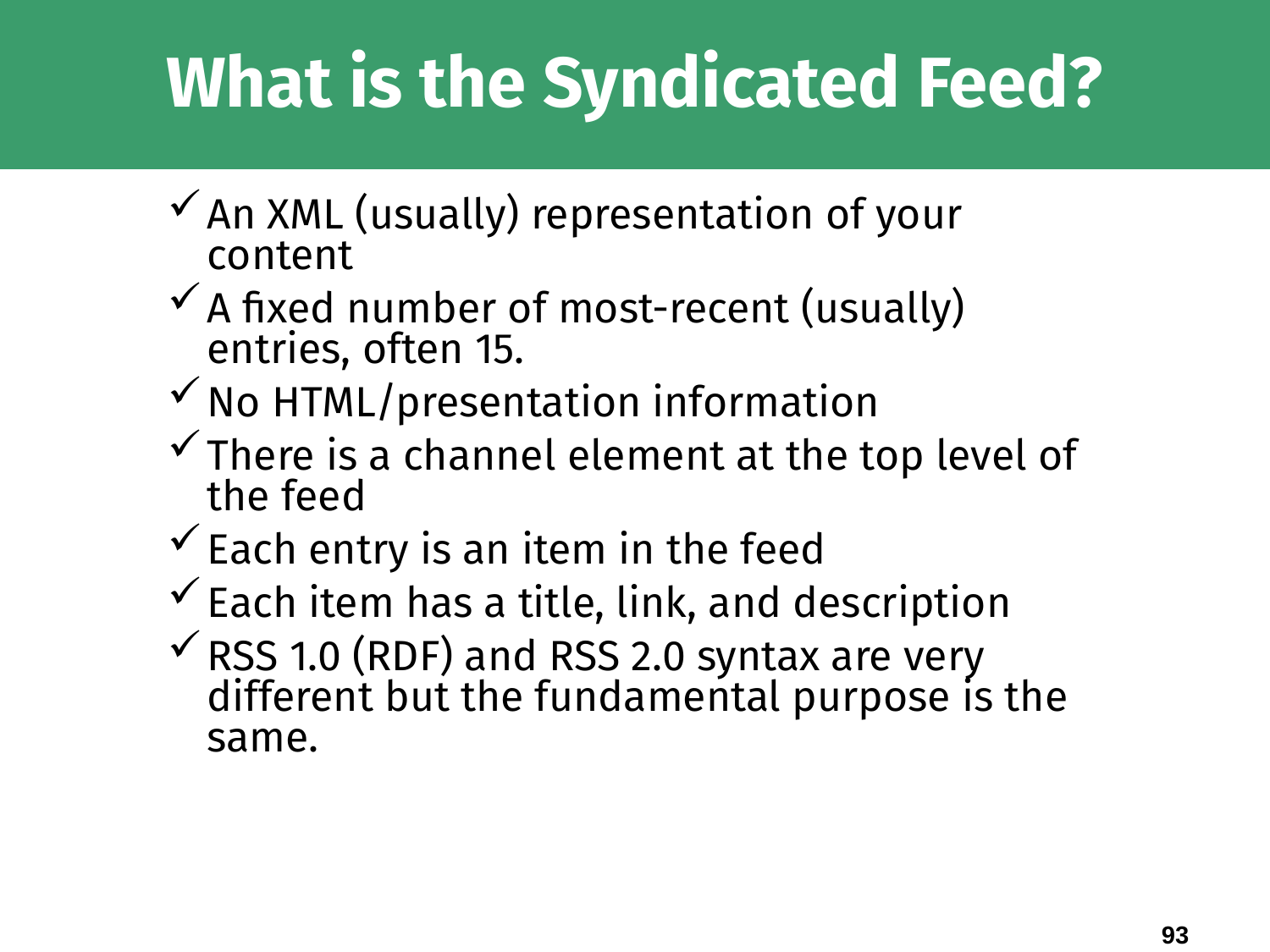

# What is the Syndicated Feed?
An XML (usually) representation of your content
A fixed number of most-recent (usually) entries, often 15.
No HTML/presentation information
There is a channel element at the top level of the feed
Each entry is an item in the feed
Each item has a title, link, and description
RSS 1.0 (RDF) and RSS 2.0 syntax are very different but the fundamental purpose is the same.